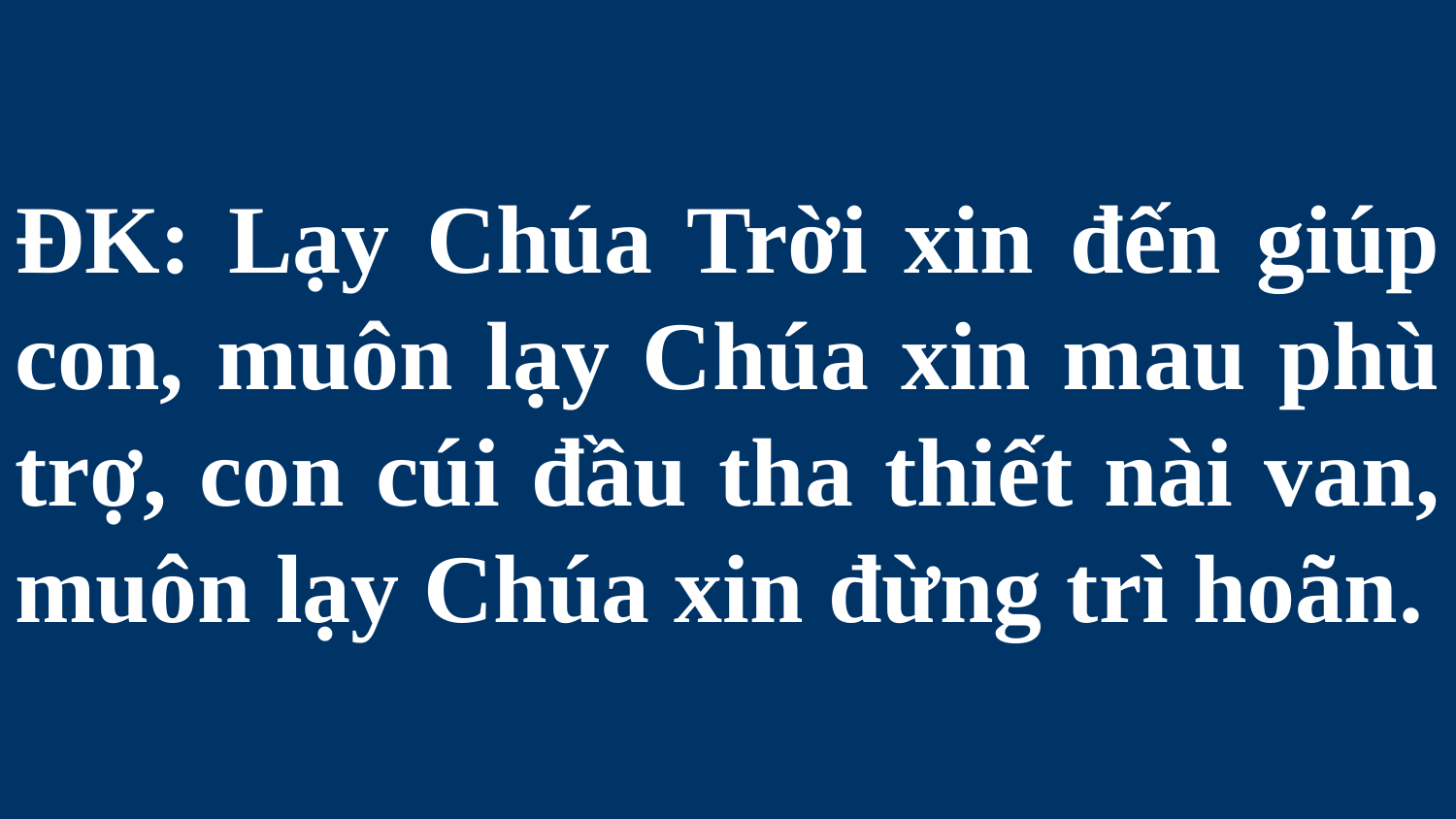

# ĐK: Lạy Chúa Trời xin đến giúp con, muôn lạy Chúa xin mau phù trợ, con cúi đầu tha thiết nài van, muôn lạy Chúa xin đừng trì hoãn.